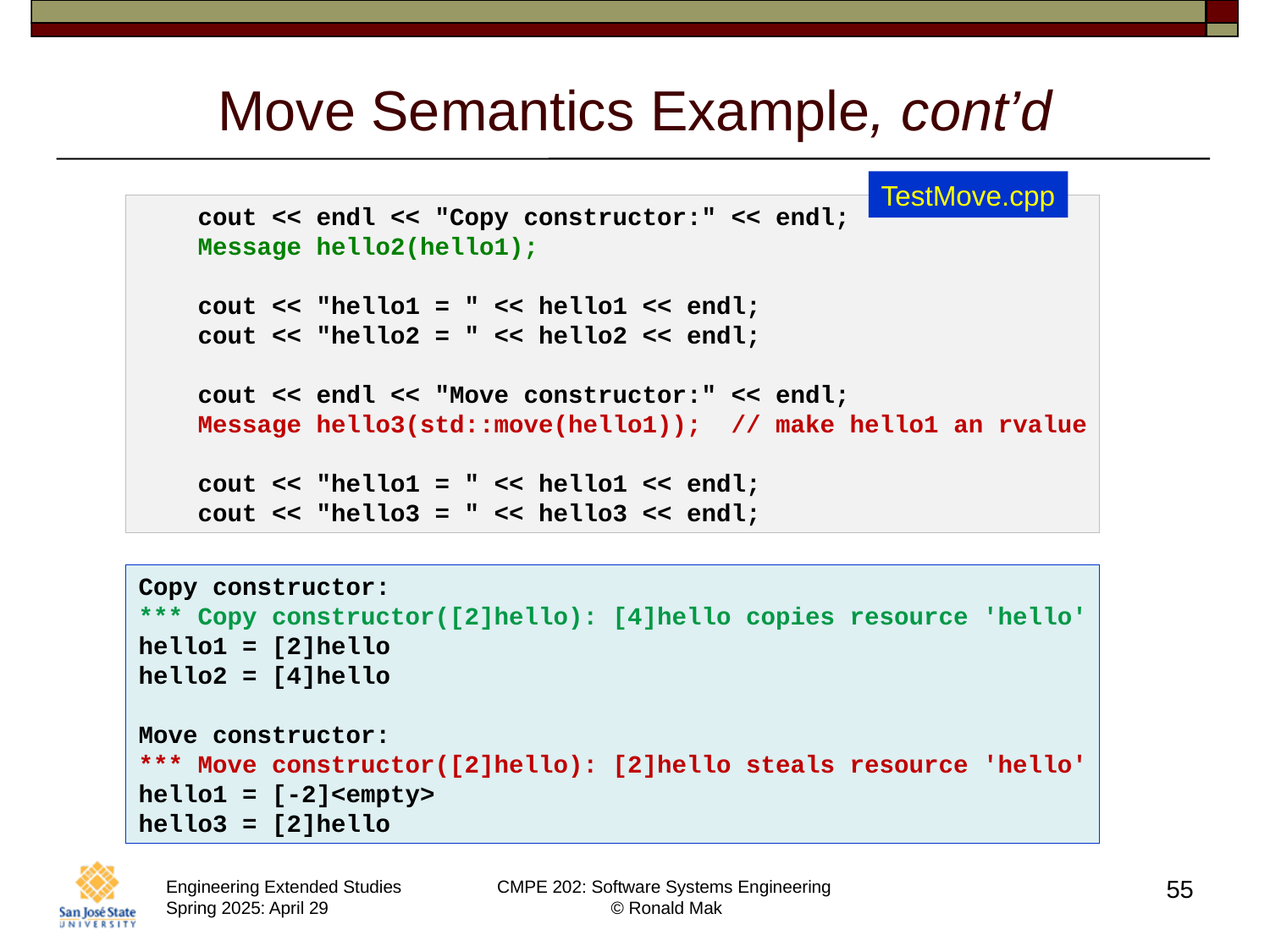

# Move Semantics Example, cont’d
TestMove.cpp
    cout << endl << "Copy constructor:" << endl;
    Message hello2(hello1);
    cout << "hello1 = " << hello1 << endl;
    cout << "hello2 = " << hello2 << endl;
    cout << endl << "Move constructor:" << endl;
    Message hello3(std::move(hello1));  // make hello1 an rvalue
    cout << "hello1 = " << hello1 << endl;
    cout << "hello3 = " << hello3 << endl;
Copy constructor:
*** Copy constructor([2]hello): [4]hello copies resource 'hello'
hello1 = [2]hello
hello2 = [4]hello
Move constructor:
*** Move constructor([2]hello): [2]hello steals resource 'hello'
hello1 = [-2]<empty>
hello3 = [2]hello
55